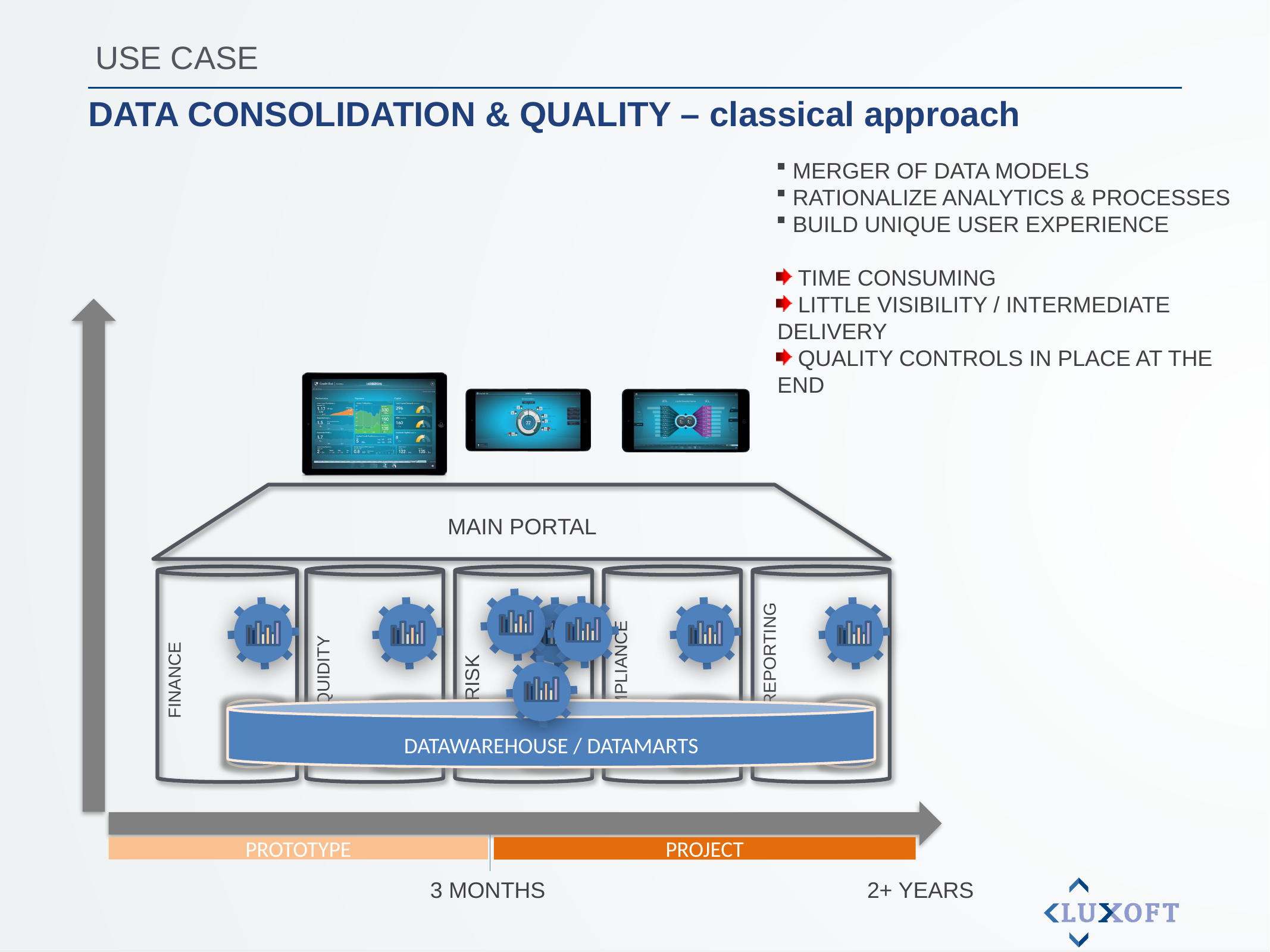

USE CASE
DATA CONSOLIDATION & QUALITY – classical approach
 MERGER OF DATA MODELS
 RATIONALIZE ANALYTICS & PROCESSES
 BUILD UNIQUE USER EXPERIENCE

 TIME CONSUMING
 LITTLE VISIBILITY / INTERMEDIATE DELIVERY
 QUALITY CONTROLS IN PLACE AT THE END

MAIN PORTAL

RISK
TAX / REPORTING
LIQUIDITY
COMPLIANCE
FINANCE

DATAWAREHOUSE / DATAMARTS

PROJECT
PROTOTYPE
3 MONTHS
2+ YEARS